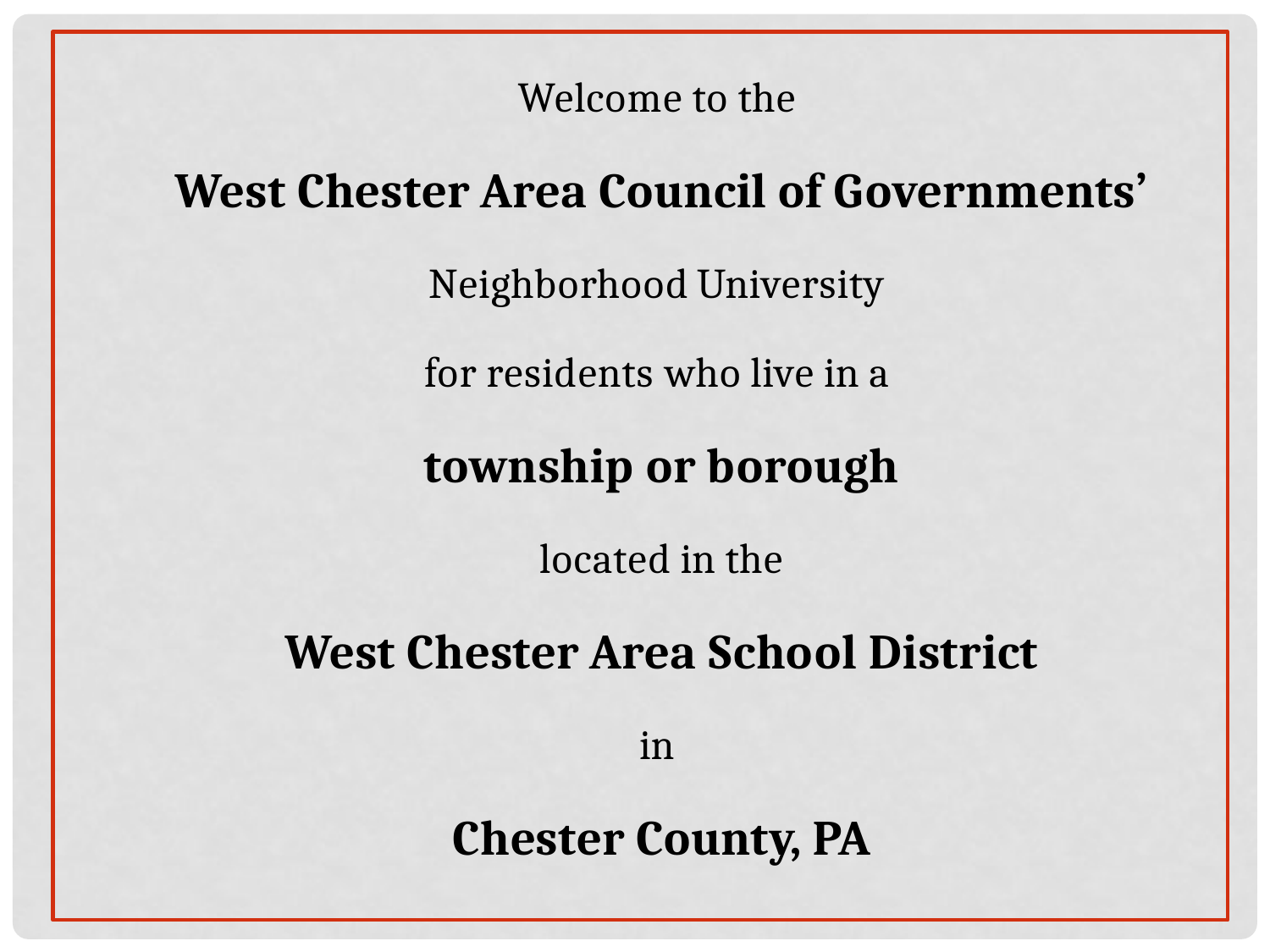

Welcome to the

West Chester Area Council of Governments’

Neighborhood University

for residents who live in a

township or borough

located in the

West Chester Area School District

in

Chester County, PA